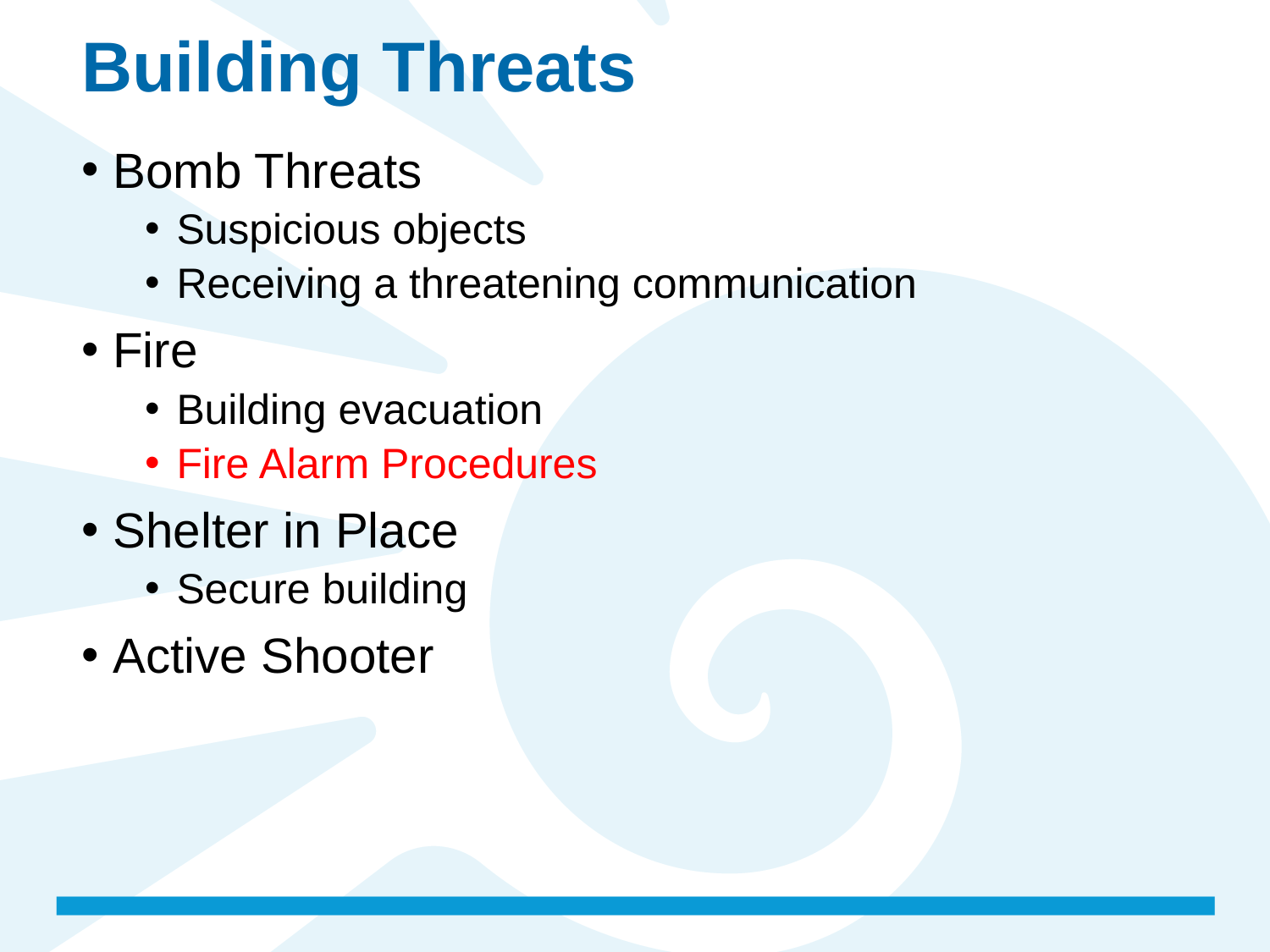

# Building Threats
Bomb Threats
Suspicious objects
Receiving a threatening communication
Fire
Building evacuation
Fire Alarm Procedures
Shelter in Place
Secure building
Active Shooter